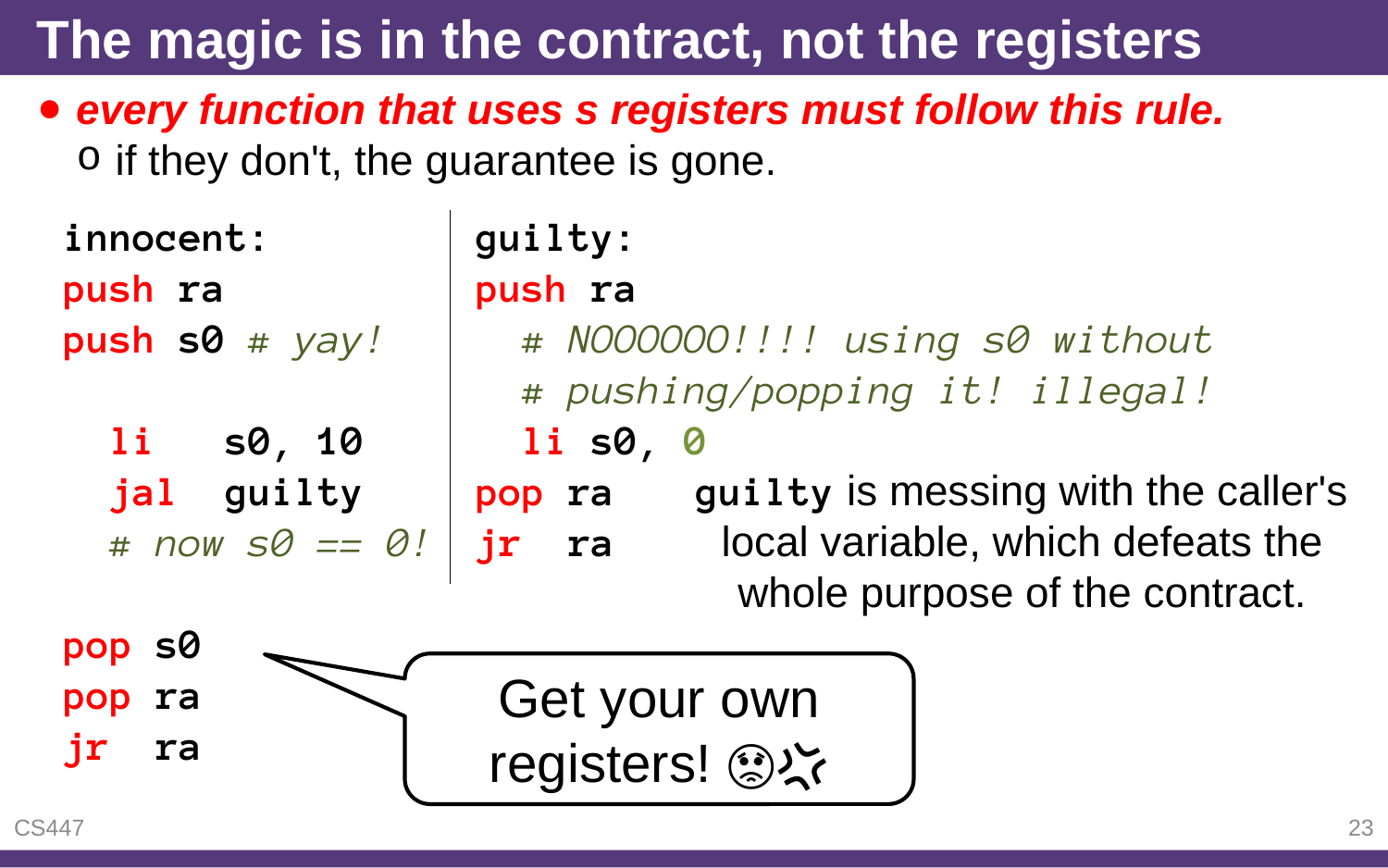

# The magic is in the contract, not the registers
every function that uses s registers must follow this rule.
if they don't, the guarantee is gone.
innocent:
push ra
push s0 # yay!

  li   s0, 10
  jal  guilty
  # now s0 == 0!

pop s0
pop ra
jr  ra
guilty:
push ra
  # NOOOOOO!!!! using s0 without
  # pushing/popping it! illegal!
  li s0, 0
pop ra
jr  ra
guilty is messing with the caller's local variable, which defeats the whole purpose of the contract.
Get your own registers! 😡💢
CS447
23